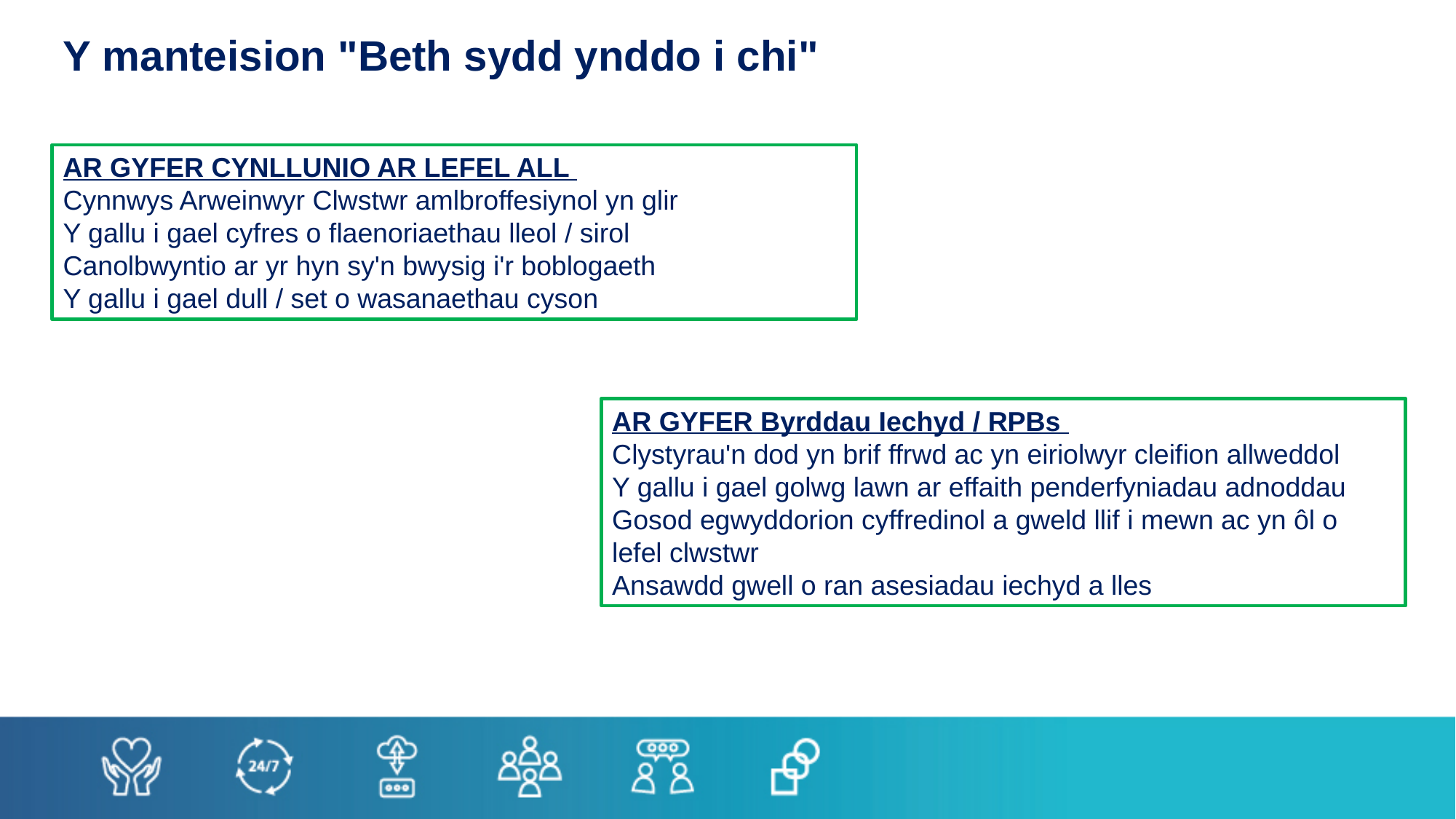

# Y manteision "Beth sydd ynddo i chi"
AR GYFER CYNLLUNIO AR LEFEL ALL
Cynnwys Arweinwyr Clwstwr amlbroffesiynol yn glir
Y gallu i gael cyfres o flaenoriaethau lleol / sirol
Canolbwyntio ar yr hyn sy'n bwysig i'r boblogaeth
Y gallu i gael dull / set o wasanaethau cyson
AR GYFER Byrddau Iechyd / RPBs
Clystyrau'n dod yn brif ffrwd ac yn eiriolwyr cleifion allweddol
Y gallu i gael golwg lawn ar effaith penderfyniadau adnoddau
Gosod egwyddorion cyffredinol a gweld llif i mewn ac yn ôl o lefel clwstwr
Ansawdd gwell o ran asesiadau iechyd a lles